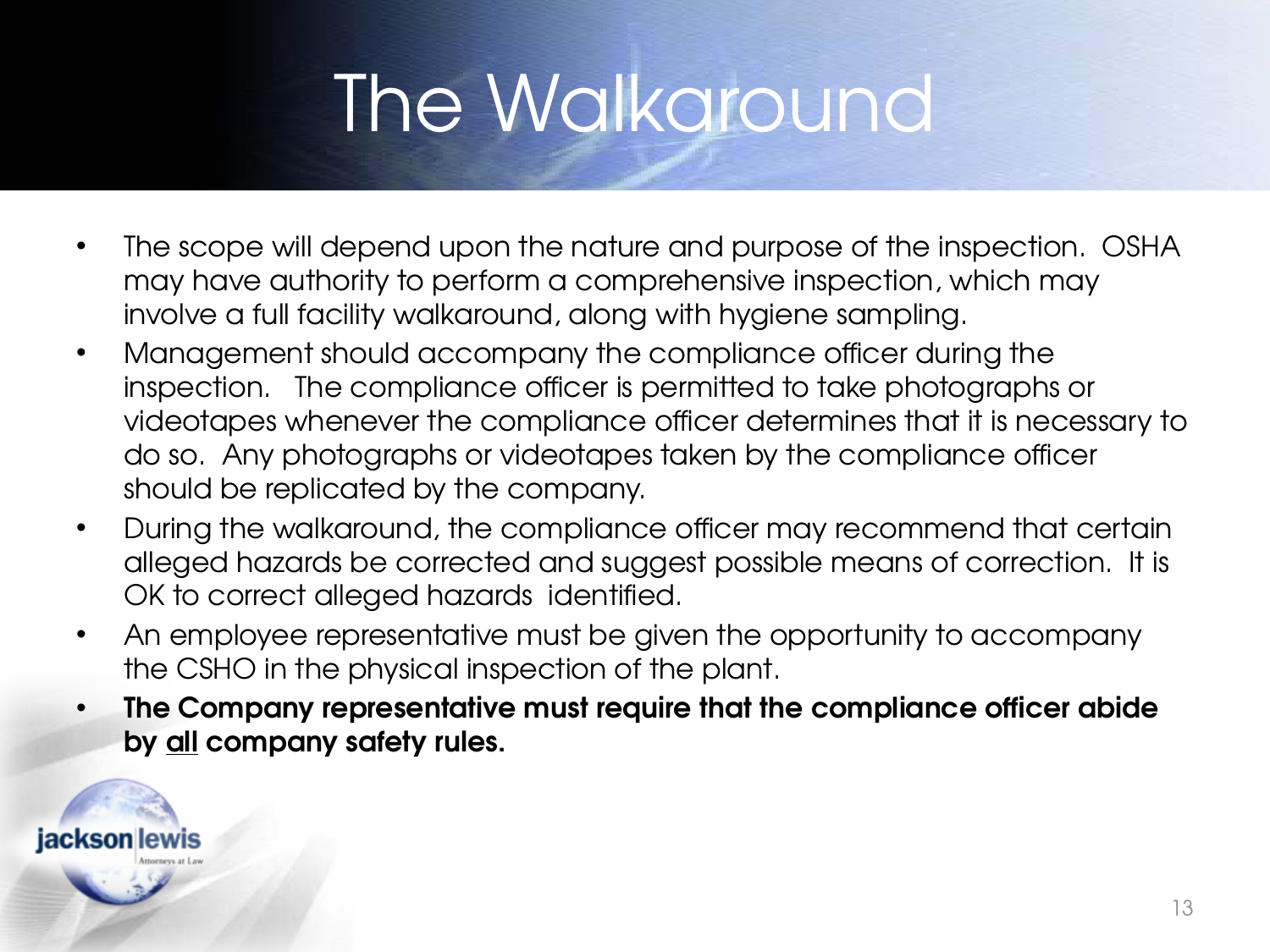

# The Walkaround
The scope will depend upon the nature and purpose of the inspection.  OSHA may have authority to perform a comprehensive inspection, which may involve a full facility walkaround, along with hygiene sampling.
Management should accompany the compliance officer during the inspection.   The compliance officer is permitted to take photographs or videotapes whenever the compliance officer determines that it is necessary to do so.  Any photographs or videotapes taken by the compliance officer should be replicated by the company.
During the walkaround, the compliance officer may recommend that certain alleged hazards be corrected and suggest possible means of correction.  It is OK to correct alleged hazards  identified.
An employee representative must be given the opportunity to accompany the CSHO in the physical inspection of the plant.
The Company representative must require that the compliance officer abide by all company safety rules.

13